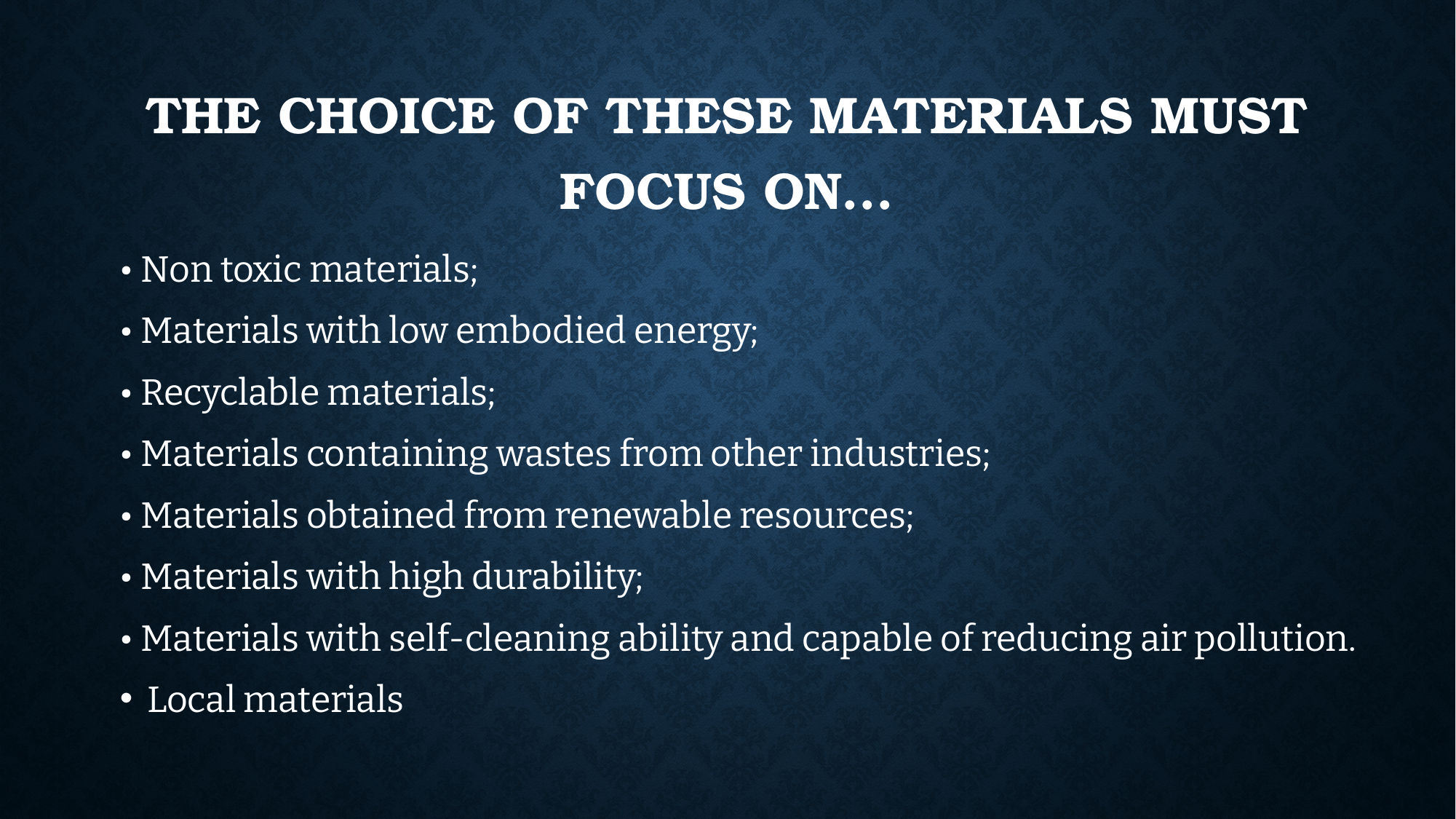

# The choice of these materials must focus on...
• Non toxic materials;
• Materials with low embodied energy;
• Recyclable materials;
• Materials containing wastes from other industries;
• Materials obtained from renewable resources;
• Materials with high durability;
• Materials with self-cleaning ability and capable of reducing air pollution.
Local materials